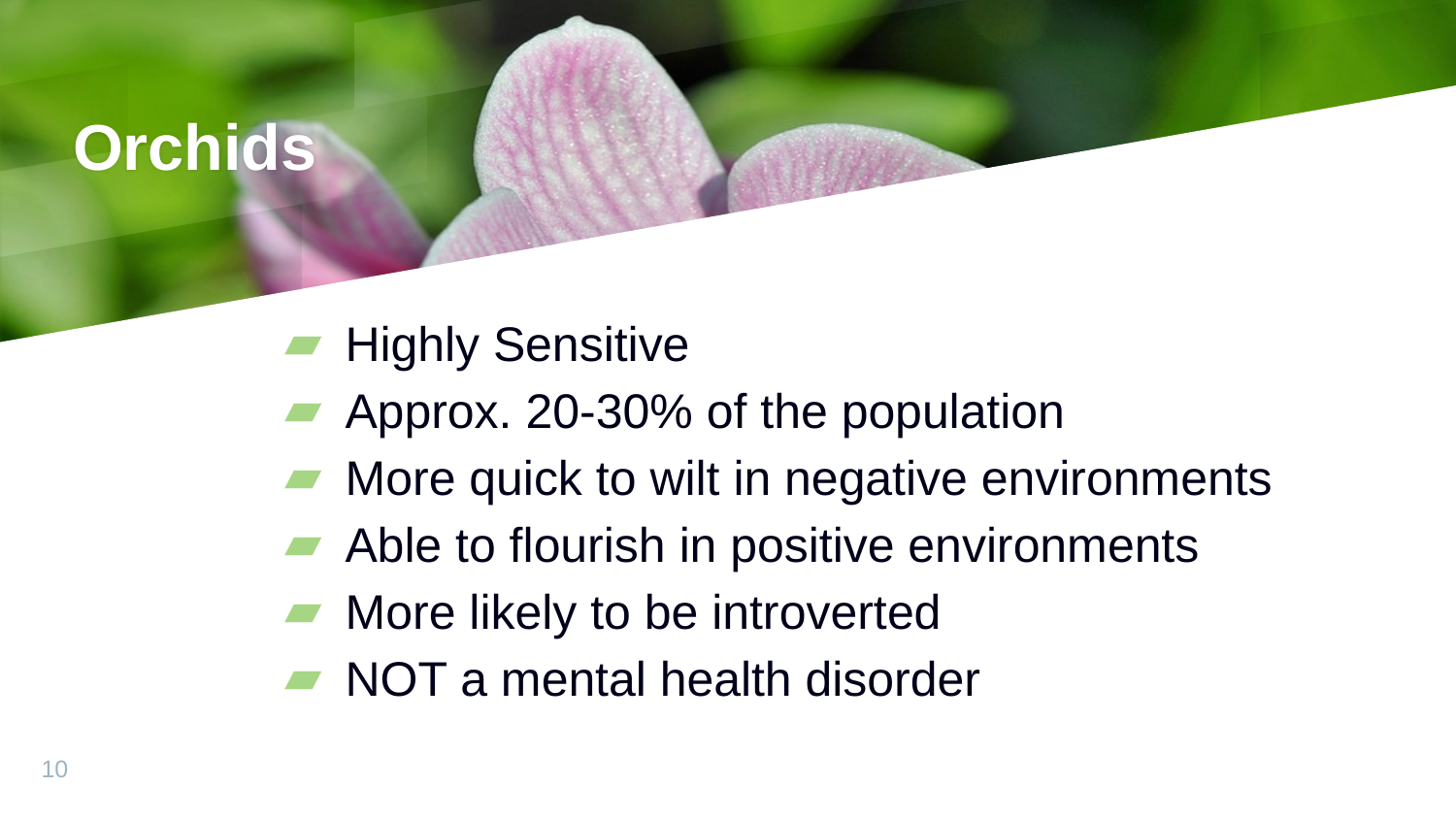

# Orchids
Highly Sensitive
Approx. 20-30% of the population
More quick to wilt in negative environments
Able to flourish in positive environments
More likely to be introverted
NOT a mental health disorder

10